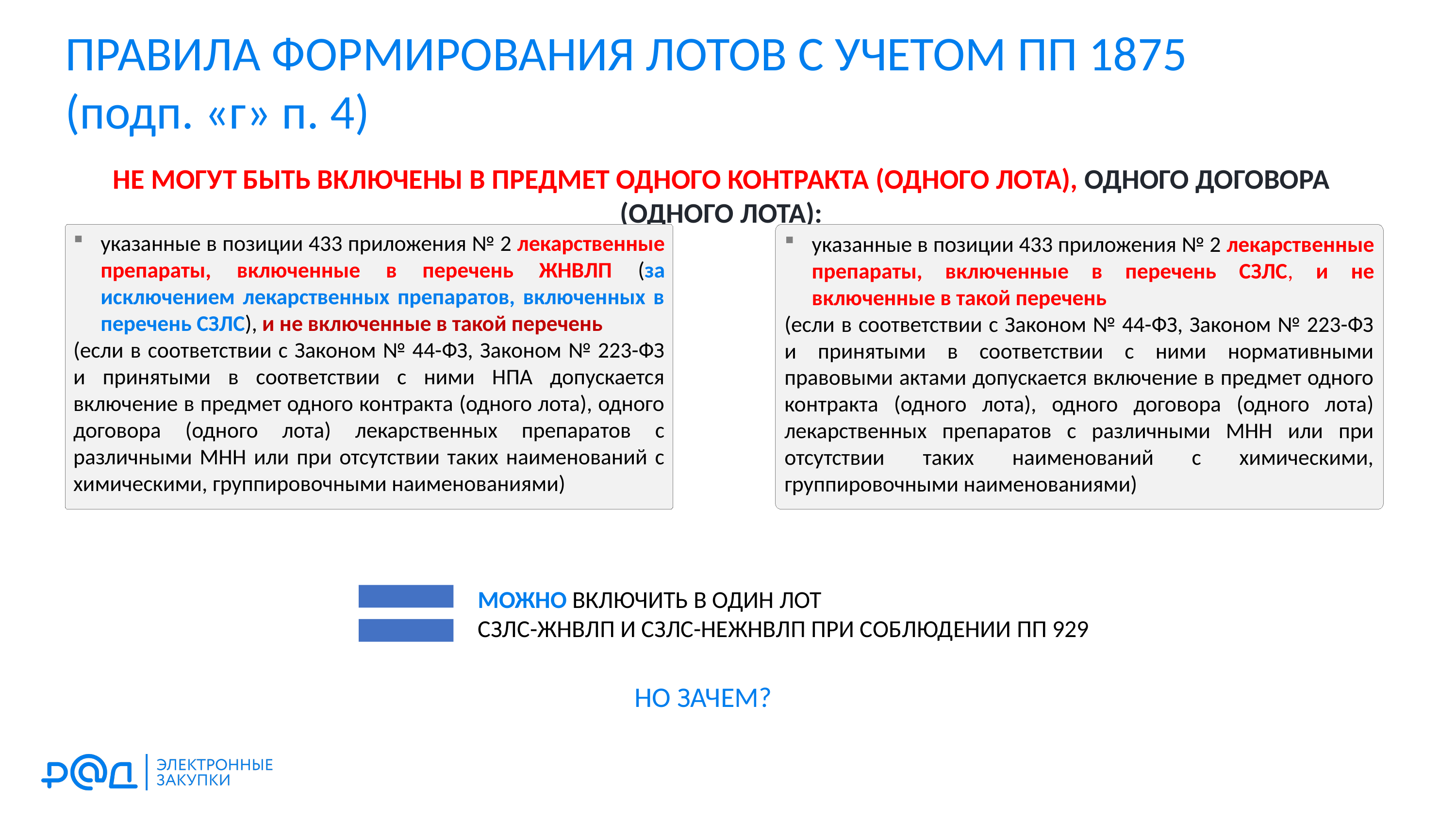

ПРАВИЛА ФОРМИРОВАНИЯ ЛОТОВ С УЧЕТОМ ПП 1875
(подп. «г» п. 4)
не могут быть включены в предмет одного контракта (одного лота), одного договора (одного лота):
указанные в позиции 433 приложения № 2 лекарственные препараты, включенные в перечень ЖНВЛП (за исключением лекарственных препаратов, включенных в перечень СЗЛС), и не включенные в такой перечень
(если в соответствии с Законом № 44-ФЗ, Законом № 223-ФЗ и принятыми в соответствии с ними НПА допускается включение в предмет одного контракта (одного лота), одного договора (одного лота) лекарственных препаратов с различными МНН или при отсутствии таких наименований с химическими, группировочными наименованиями)

указанные в позиции 433 приложения № 2 лекарственные препараты, включенные в перечень СЗЛС, и не включенные в такой перечень
(если в соответствии с Законом № 44-ФЗ, Законом № 223-ФЗ и принятыми в соответствии с ними нормативными правовыми актами допускается включение в предмет одного контракта (одного лота), одного договора (одного лота) лекарственных препаратов с различными МНН или при отсутствии таких наименований с химическими, группировочными наименованиями)

можно включить в один лот
СЗЛС-ЖНВЛП и СЗЛС-НЕЖНВЛП при соблюдении ПП 929
НО ЗАЧЕМ?